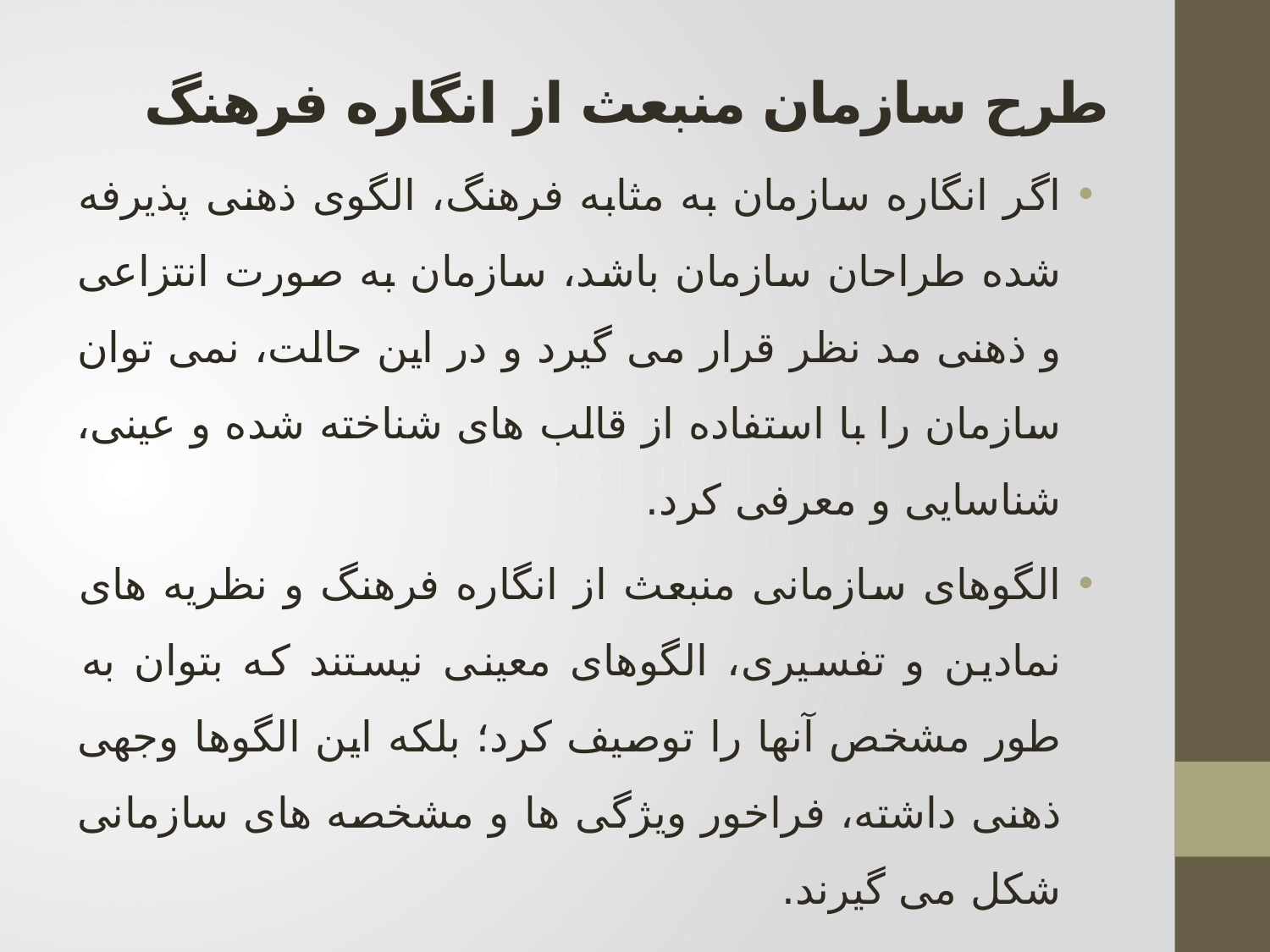

# طرح سازمان منبعث از انگاره فرهنگ
اگر انگاره سازمان به مثابه فرهنگ، الگوی ذهنی پذیرفه شده طراحان سازمان باشد، سازمان به صورت انتزاعی و ذهنی مد نظر قرار می گیرد و در این حالت، نمی توان سازمان را با استفاده از قالب های شناخته شده و عینی، شناسایی و معرفی کرد.
الگوهای سازمانی منبعث از انگاره فرهنگ و نظریه های نمادین و تفسیری، الگوهای معینی نیستند که بتوان به طور مشخص آنها را توصیف کرد؛ بلکه این الگوها وجهی ذهنی داشته، فراخور ویژگی ها و مشخصه های سازمانی شکل می گیرند.